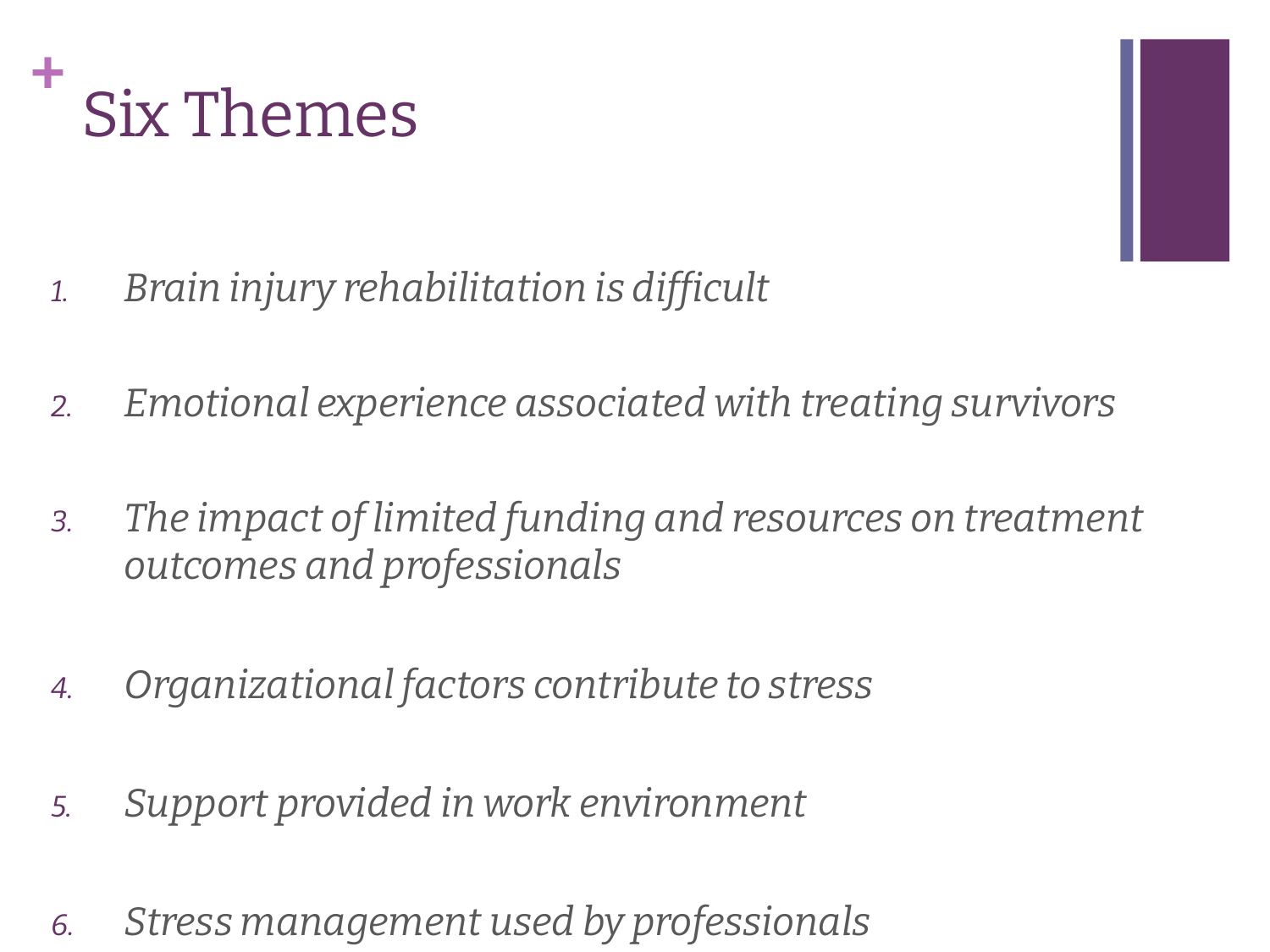

# Six Themes

Brain injury rehabilitation is difficult

Emotional experience associated with treating survivors

The impact of limited funding and resources on treatment outcomes and professionals

Organizational factors contribute to stress

Support provided in work environment

Stress management used by professionals